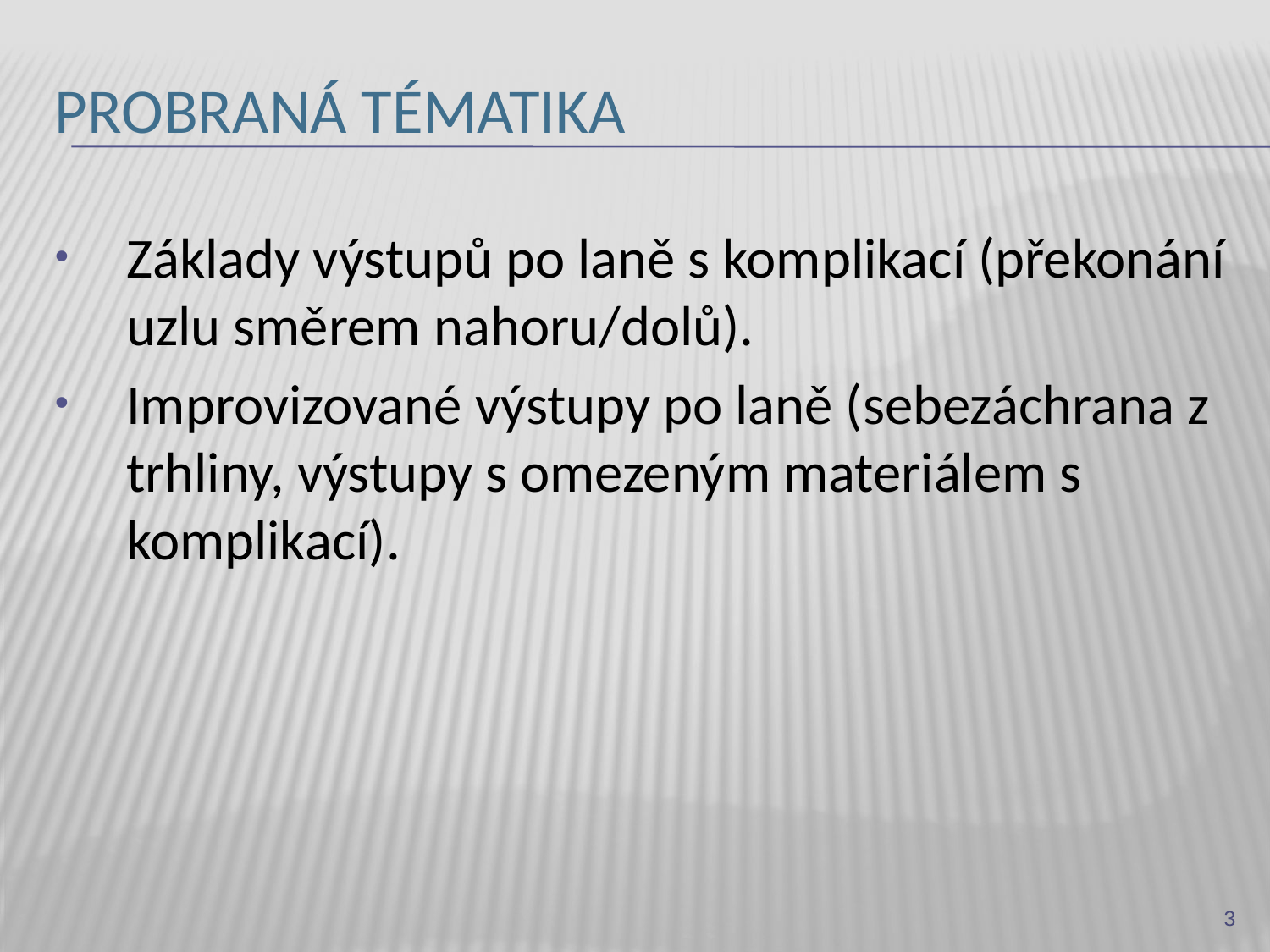

# Probraná tématika
Základy výstupů po laně s komplikací (překonání uzlu směrem nahoru/dolů).
Improvizované výstupy po laně (sebezáchrana z trhliny, výstupy s omezeným materiálem s komplikací).
3